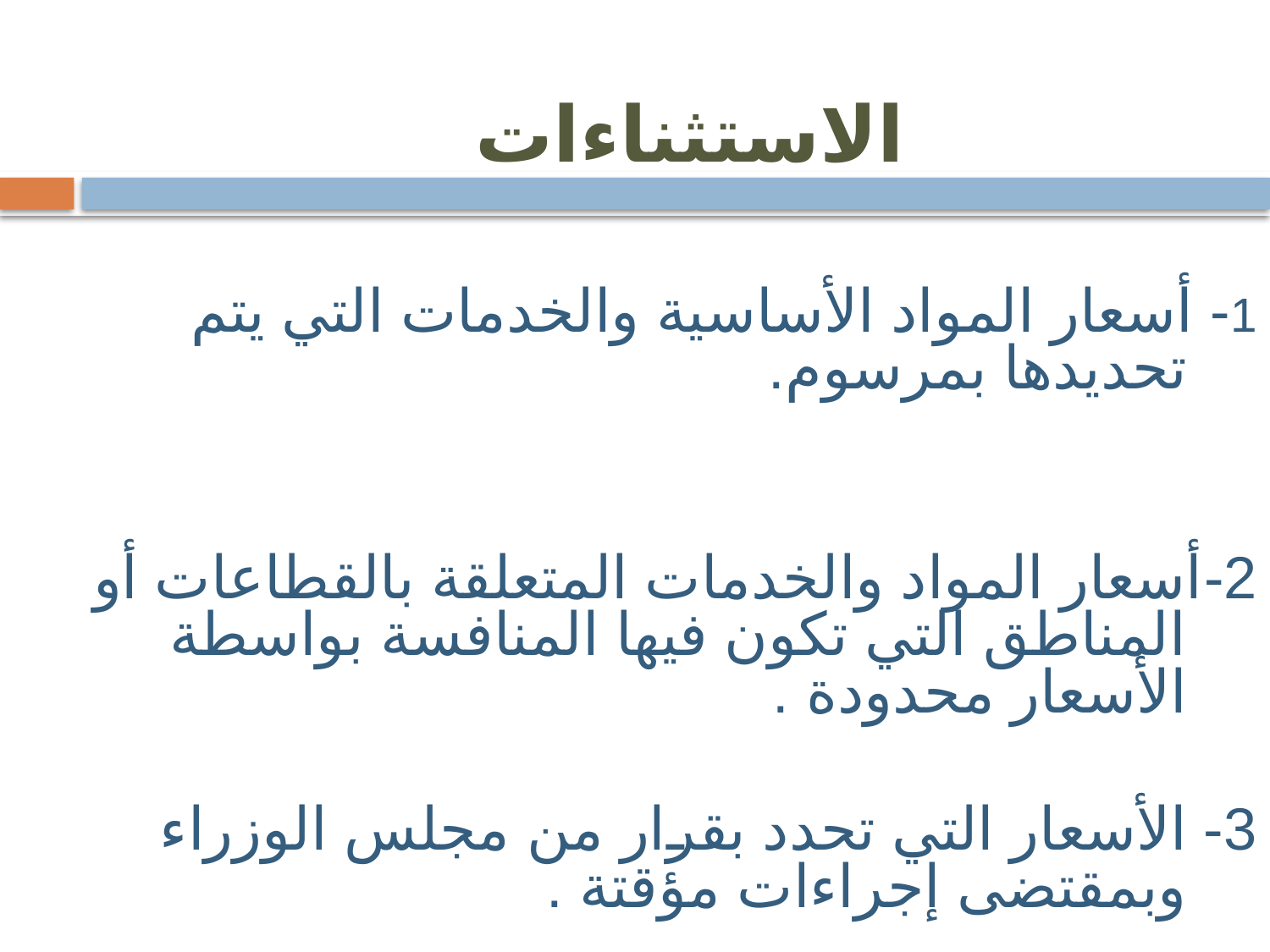

# الاستثناءات
1- أسعار المواد الأساسية والخدمات التي يتم تحديدها بمرسوم.

2-أسعار المواد والخدمات المتعلقة بالقطاعات أو المناطق التي تكون فيها المنافسة بواسطة الأسعار محدودة .

3- الأسعار التي تحدد بقرار من مجلس الوزراء وبمقتضى إجراءات مؤقتة .